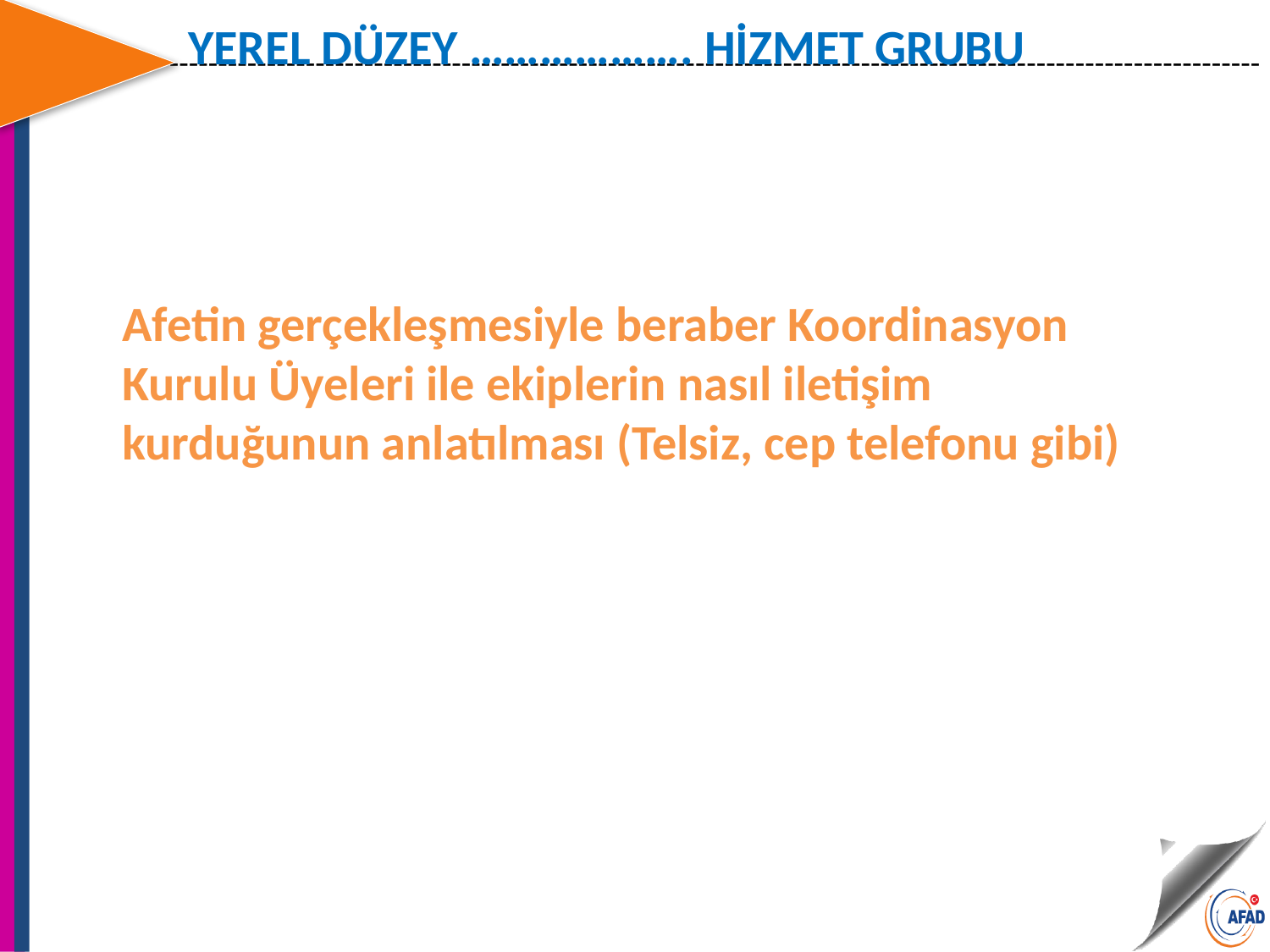

YEREL DÜZEY ………………. HİZMET GRUBU
Afetin gerçekleşmesiyle beraber Koordinasyon Kurulu Üyeleri ile ekiplerin nasıl iletişim kurduğunun anlatılması (Telsiz, cep telefonu gibi)